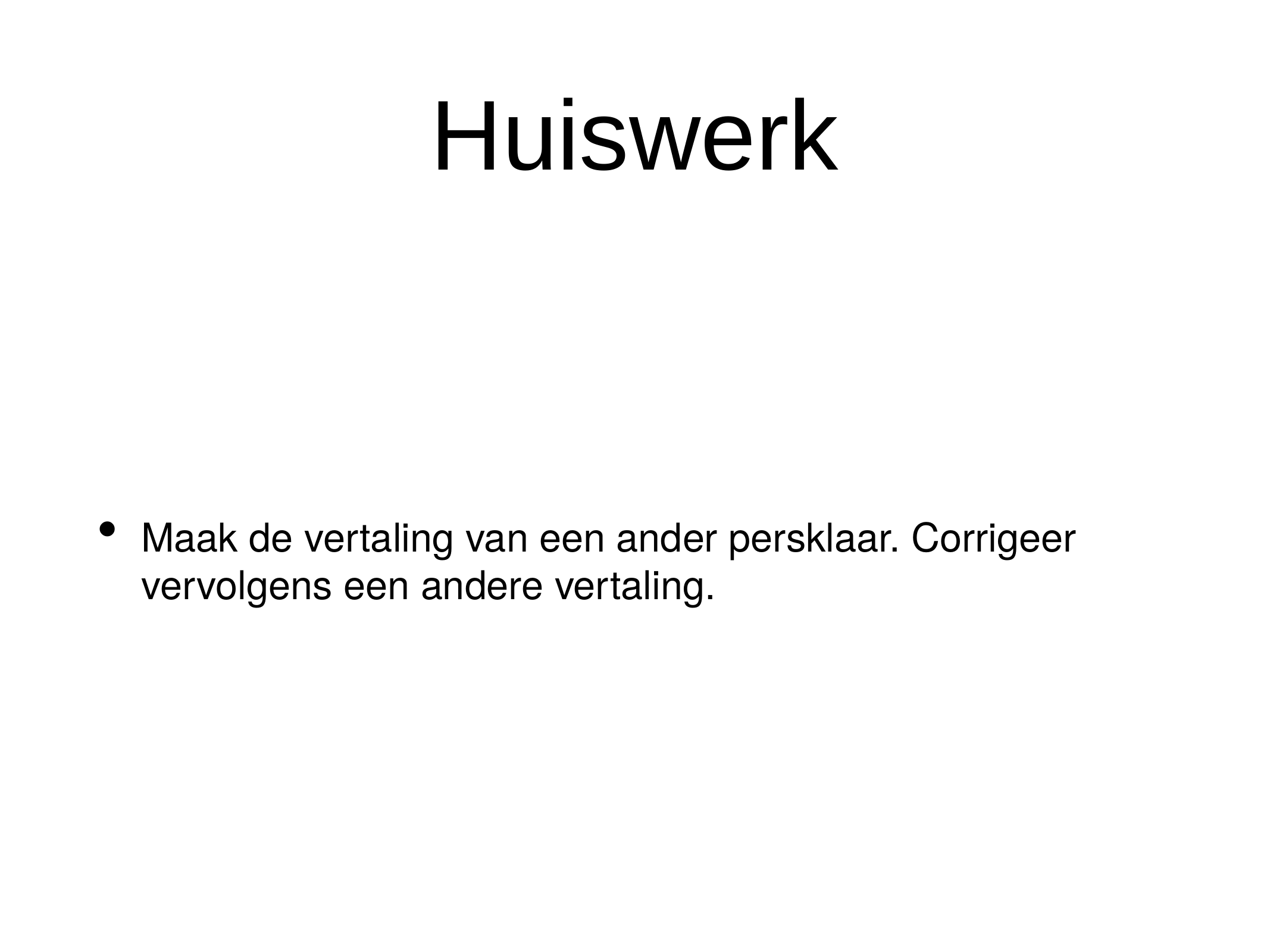

# Huiswerk
Maak de vertaling van een ander persklaar. Corrigeer vervolgens een andere vertaling.